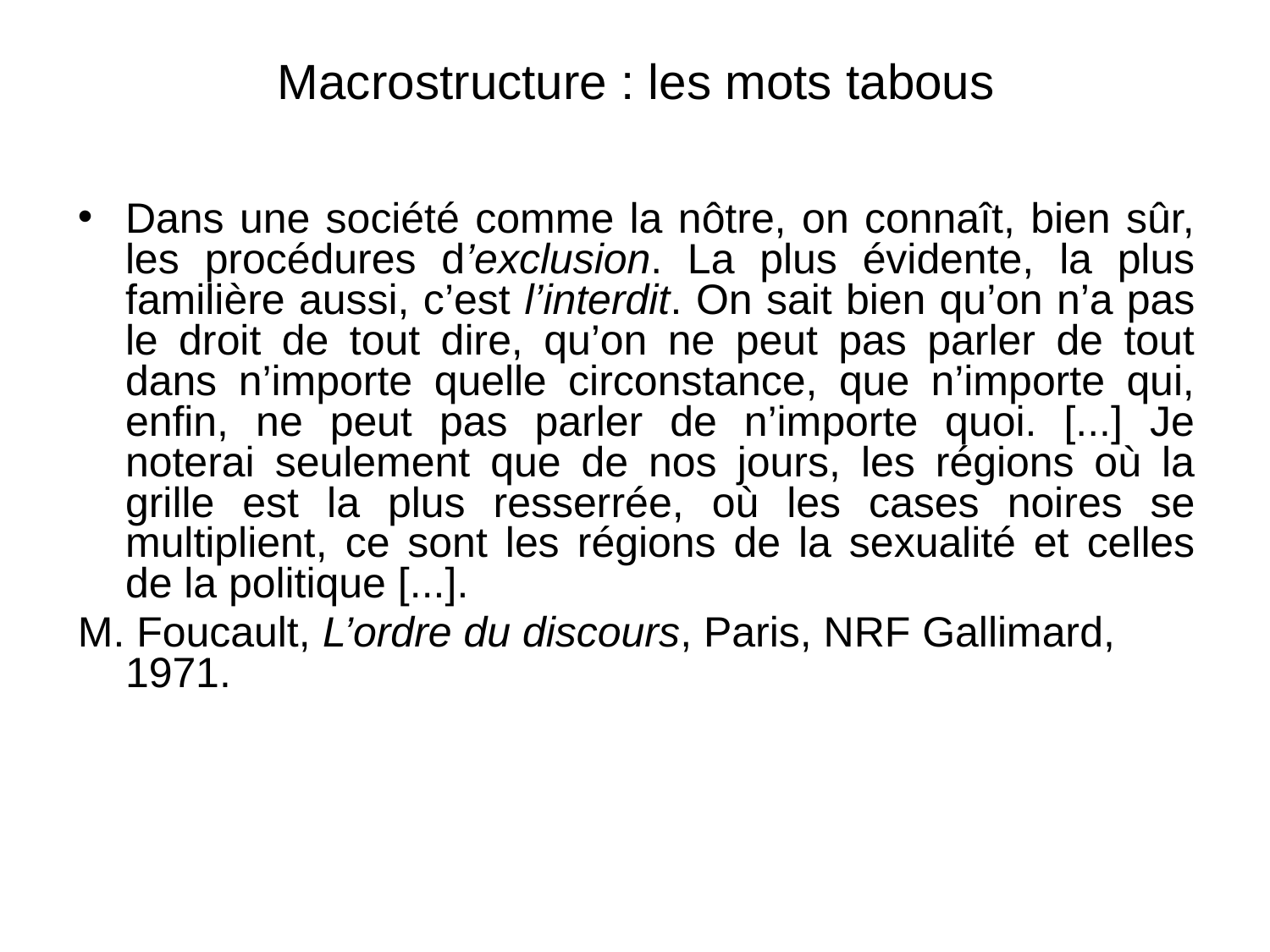

# Macrostructure : les mots tabous

Dans une société comme la nôtre, on connaît, bien sûr, les procédures d’exclusion. La plus évidente, la plus familière aussi, c’est l’interdit. On sait bien qu’on n’a pas le droit de tout dire, qu’on ne peut pas parler de tout dans n’importe quelle circonstance, que n’importe qui, enfin, ne peut pas parler de n’importe quoi. [...] Je noterai seulement que de nos jours, les régions où la grille est la plus resserrée, où les cases noires se multiplient, ce sont les régions de la sexualité et celles de la politique [...].
M. Foucault, L’ordre du discours, Paris, NRF Gallimard, 1971.